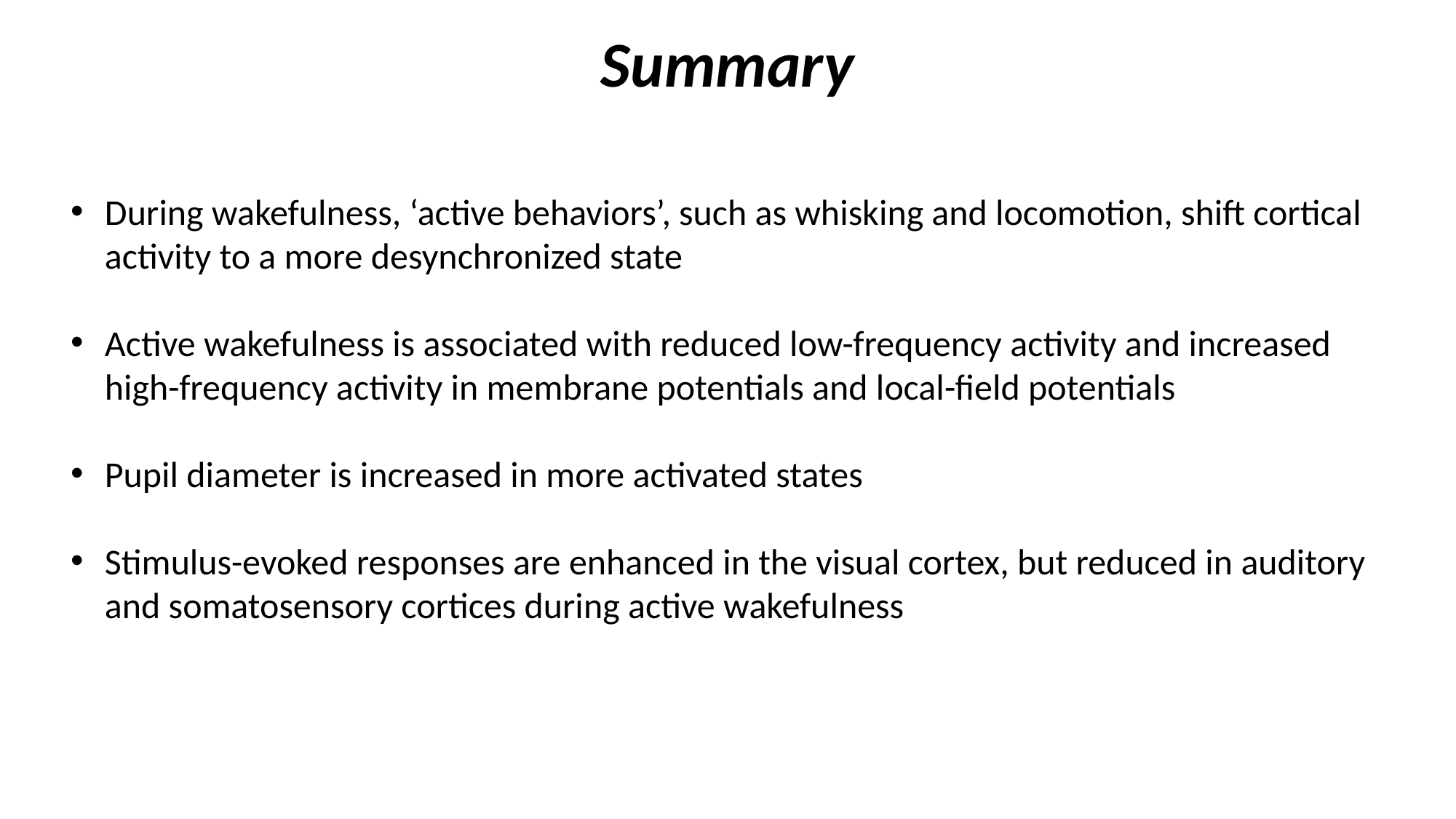

# Summary
During wakefulness, ‘active behaviors’, such as whisking and locomotion, shift cortical activity to a more desynchronized state

Active wakefulness is associated with reduced low-frequency activity and increased high-frequency activity in membrane potentials and local-field potentials

Pupil diameter is increased in more activated states

Stimulus-evoked responses are enhanced in the visual cortex, but reduced in auditory and somatosensory cortices during active wakefulness